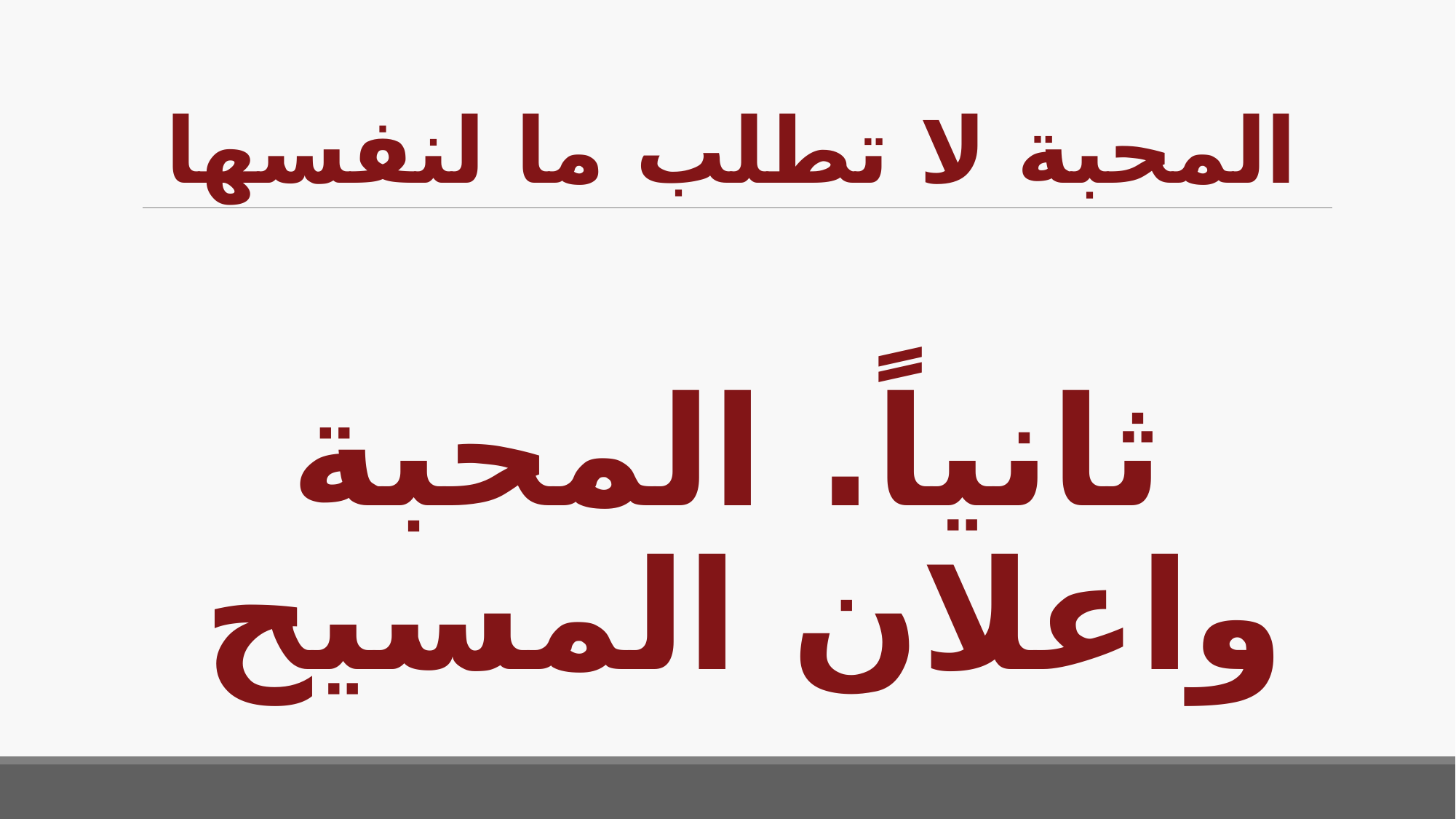

# المحبة لا تطلب ما لنفسها
ثانياً. المحبة واعلان المسيح